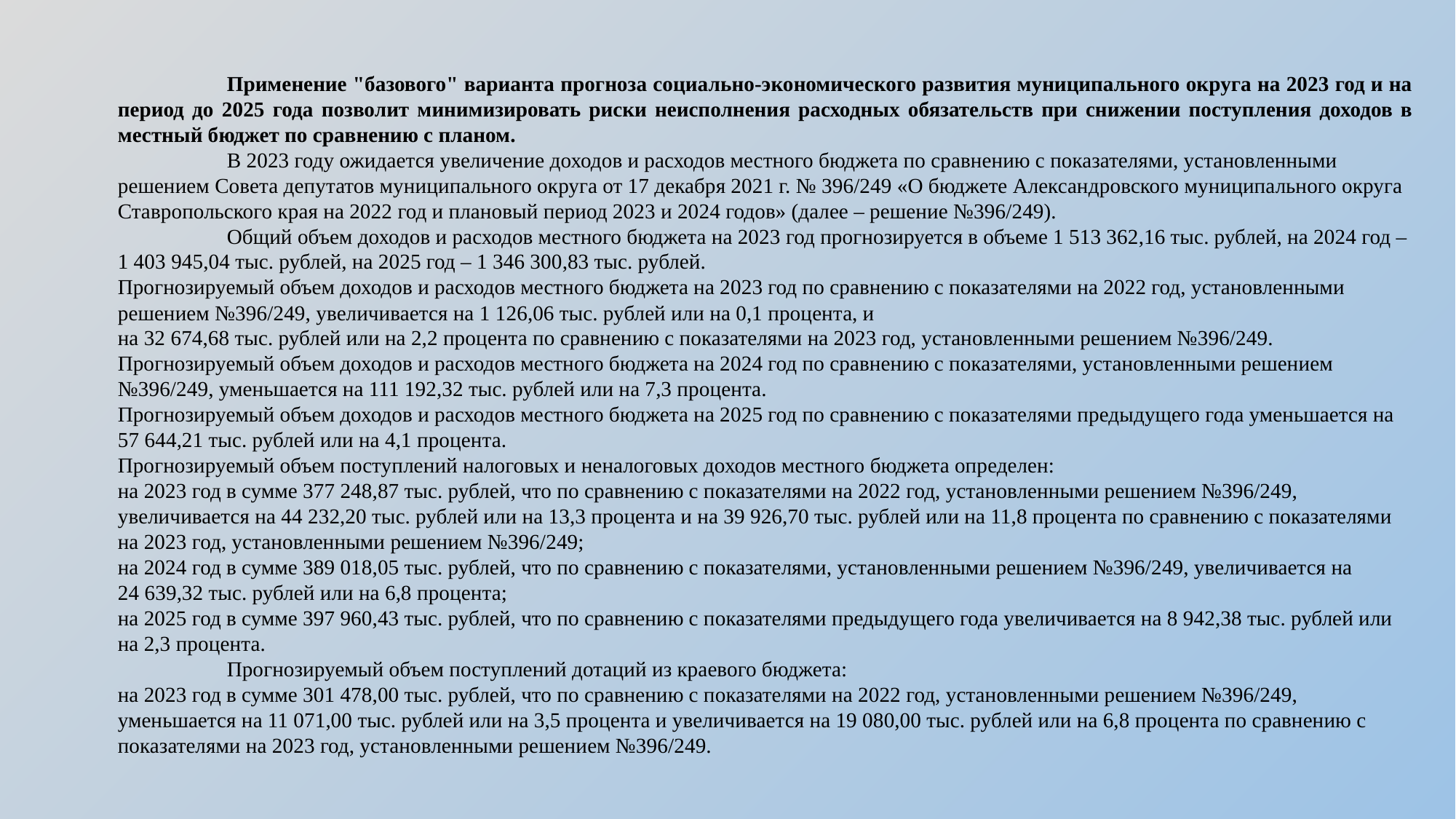

Применение "базового" варианта прогноза социально-экономического развития муниципального округа на 2023 год и на период до 2025 года позволит минимизировать риски неисполнения расходных обязательств при снижении поступления доходов в местный бюджет по сравнению с планом.
	В 2023 году ожидается увеличение доходов и расходов местного бюджета по сравнению с показателями, установленными решением Совета депутатов муниципального округа от 17 декабря 2021 г. № 396/249 «О бюджете Александровского муниципального округа Ставропольского края на 2022 год и плановый период 2023 и 2024 годов» (далее – решение №396/249).
	Общий объем доходов и расходов местного бюджета на 2023 год прогнозируется в объеме 1 513 362,16 тыс. рублей, на 2024 год – 1 403 945,04 тыс. рублей, на 2025 год – 1 346 300,83 тыс. рублей.
Прогнозируемый объем доходов и расходов местного бюджета на 2023 год по сравнению с показателями на 2022 год, установленными решением №396/249, увеличивается на 1 126,06 тыс. рублей или на 0,1 процента, и
на 32 674,68 тыс. рублей или на 2,2 процента по сравнению с показателями на 2023 год, установленными решением №396/249.
Прогнозируемый объем доходов и расходов местного бюджета на 2024 год по сравнению с показателями, установленными решением №396/249, уменьшается на 111 192,32 тыс. рублей или на 7,3 процента.
Прогнозируемый объем доходов и расходов местного бюджета на 2025 год по сравнению с показателями предыдущего года уменьшается на 57 644,21 тыс. рублей или на 4,1 процента.
Прогнозируемый объем поступлений налоговых и неналоговых доходов местного бюджета определен:
на 2023 год в сумме 377 248,87 тыс. рублей, что по сравнению с показателями на 2022 год, установленными решением №396/249, увеличивается на 44 232,20 тыс. рублей или на 13,3 процента и на 39 926,70 тыс. рублей или на 11,8 процента по сравнению с показателями на 2023 год, установленными решением №396/249;
на 2024 год в сумме 389 018,05 тыс. рублей, что по сравнению с показателями, установленными решением №396/249, увеличивается на 24 639,32 тыс. рублей или на 6,8 процента;
на 2025 год в сумме 397 960,43 тыс. рублей, что по сравнению с показателями предыдущего года увеличивается на 8 942,38 тыс. рублей или на 2,3 процента.
	Прогнозируемый объем поступлений дотаций из краевого бюджета:
на 2023 год в сумме 301 478,00 тыс. рублей, что по сравнению с показателями на 2022 год, установленными решением №396/249, уменьшается на 11 071,00 тыс. рублей или на 3,5 процента и увеличивается на 19 080,00 тыс. рублей или на 6,8 процента по сравнению с показателями на 2023 год, установленными решением №396/249.